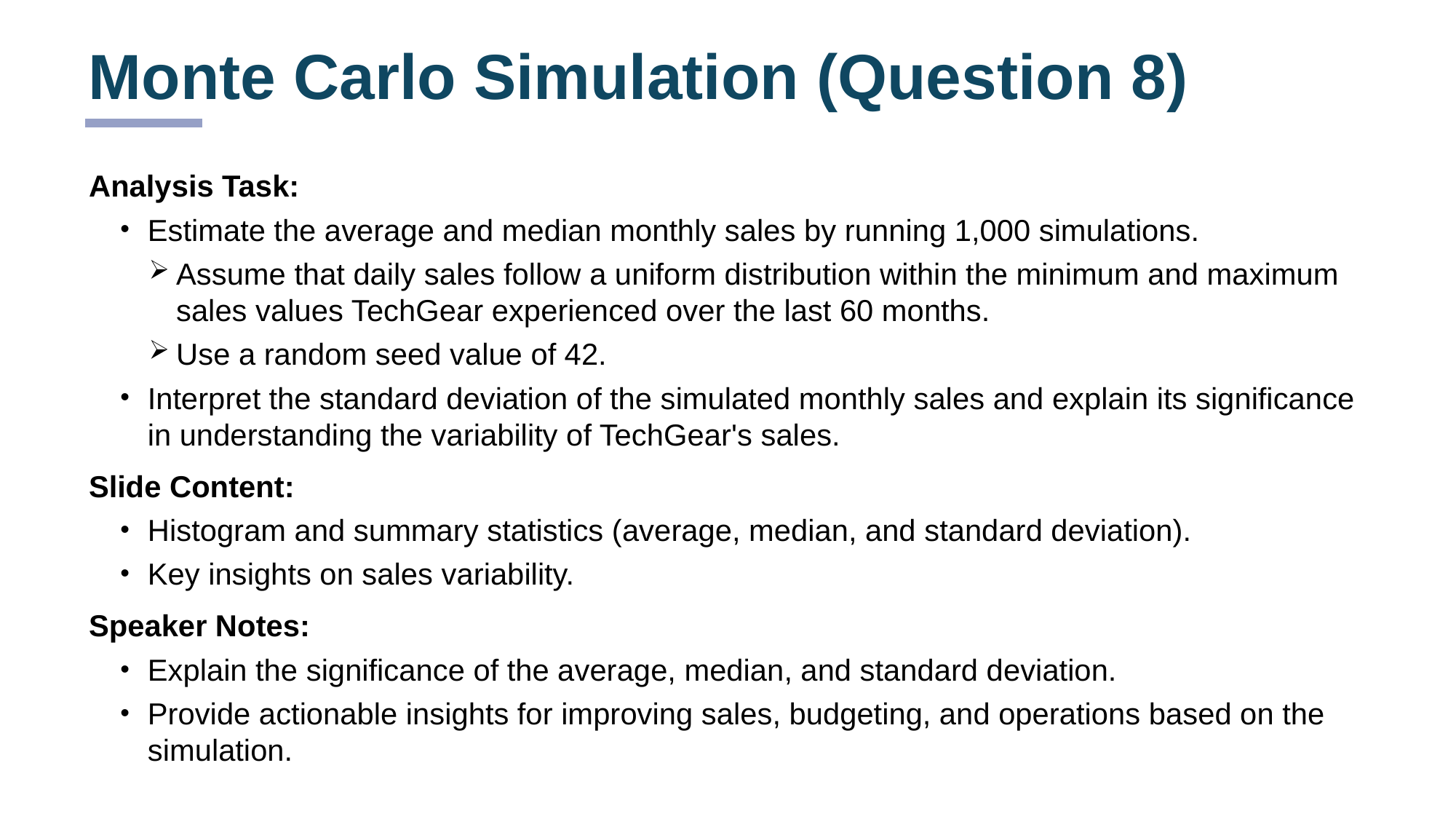

# Monte Carlo Simulation (Question 8)
Analysis Task:
Estimate the average and median monthly sales by running 1,000 simulations.
Assume that daily sales follow a uniform distribution within the minimum and maximum sales values TechGear experienced over the last 60 months.
Use a random seed value of 42.
Interpret the standard deviation of the simulated monthly sales and explain its significance in understanding the variability of TechGear's sales.
Slide Content:
Histogram and summary statistics (average, median, and standard deviation).
Key insights on sales variability.
Speaker Notes:
Explain the significance of the average, median, and standard deviation.
Provide actionable insights for improving sales, budgeting, and operations based on the simulation.